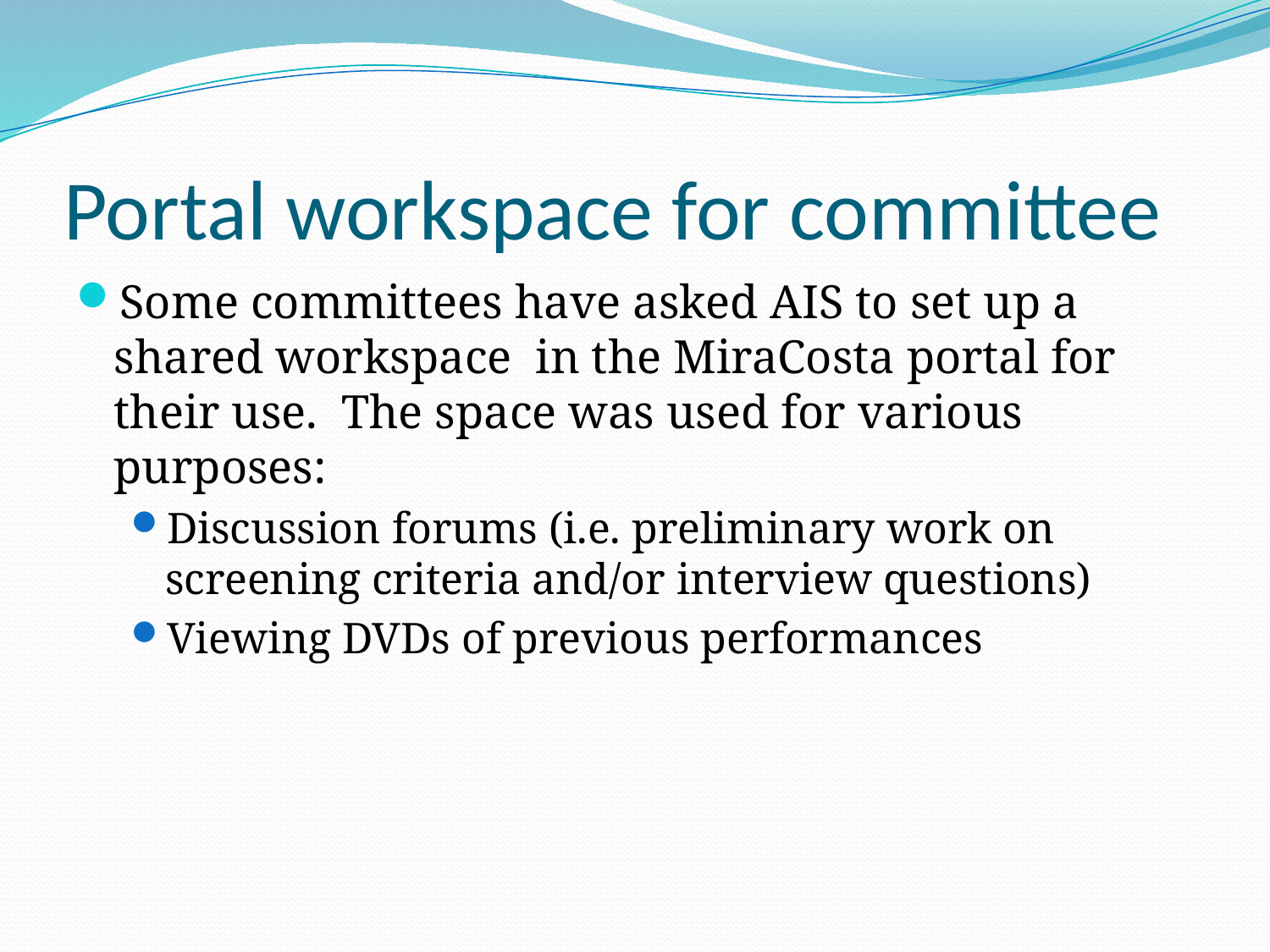

Portal workspace for committee
Some committees have asked AIS to set up a shared workspace  in the MiraCosta portal for their use.  The space was used for various purposes:
Discussion forums (i.e. preliminary work on screening criteria and/or interview questions)
Viewing DVDs of previous performances